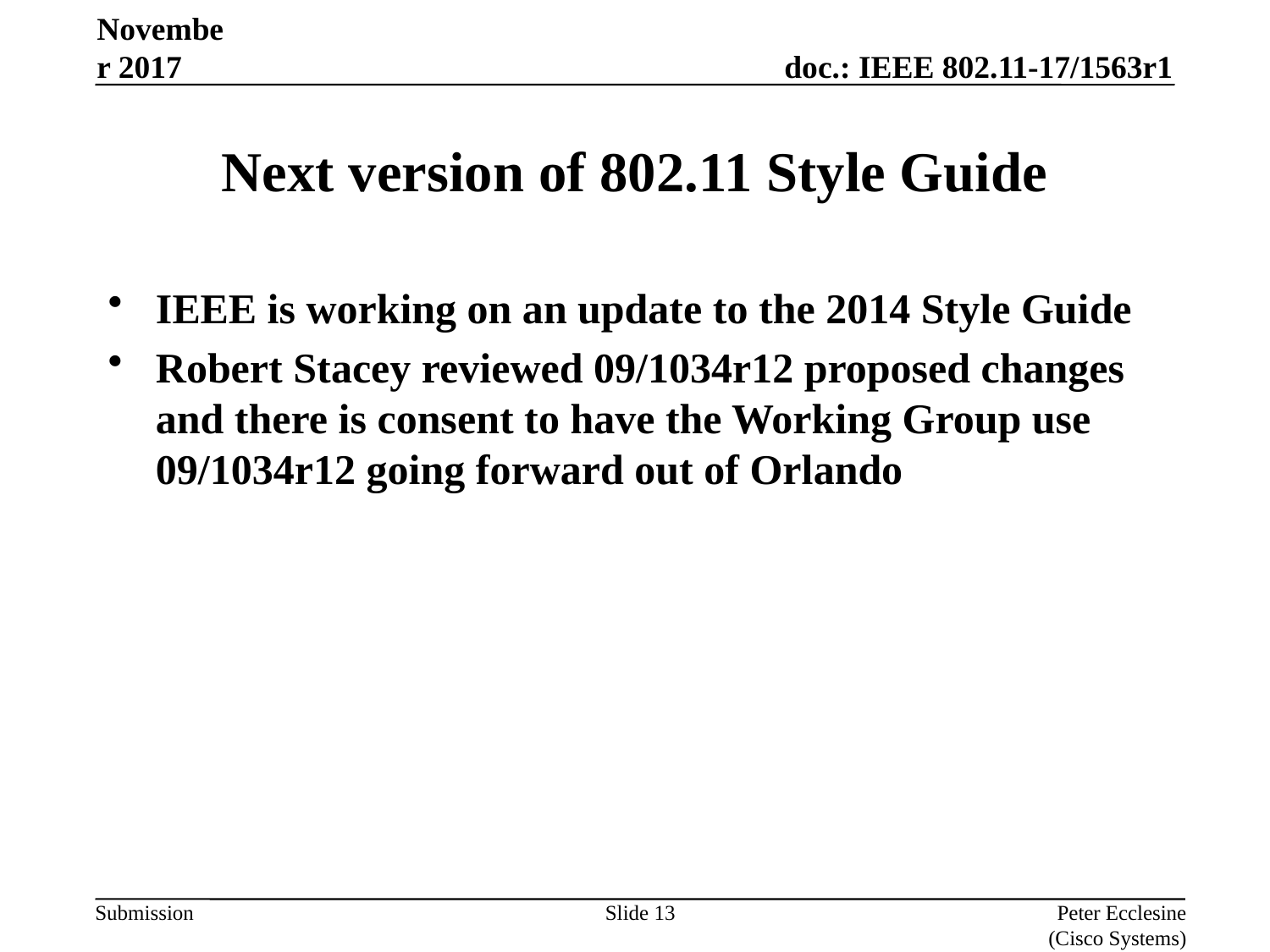

November 2017
# Next version of 802.11 Style Guide
IEEE is working on an update to the 2014 Style Guide
Robert Stacey reviewed 09/1034r12 proposed changes and there is consent to have the Working Group use 09/1034r12 going forward out of Orlando

Slide 13
Peter Ecclesine (Cisco Systems)